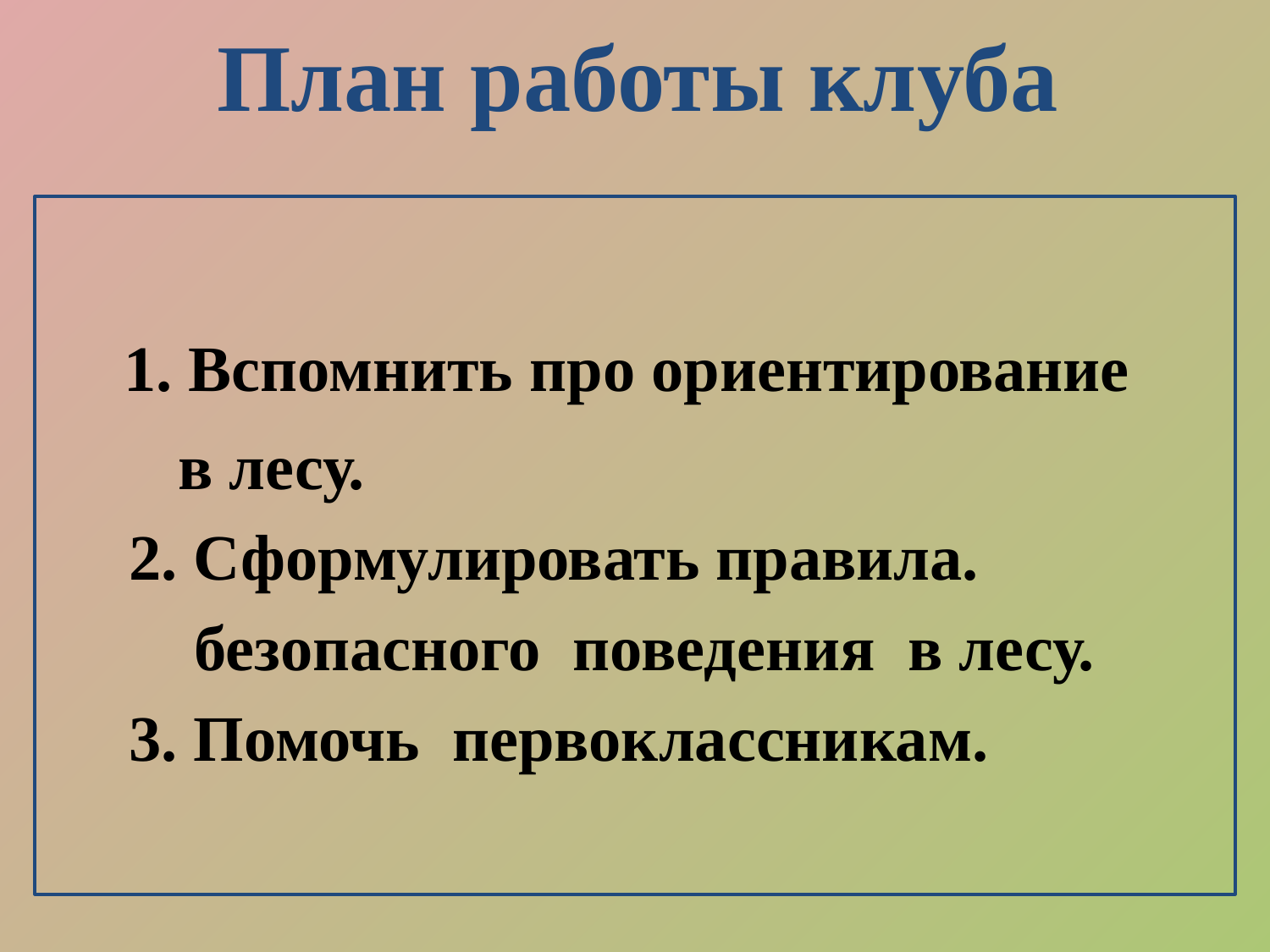

План работы клуба

   1. Вспомнить про ориентирование
        в лесу.
     2. Сформулировать правила.
         безопасного  поведения  в лесу.
     3. Помочь  первоклассникам.